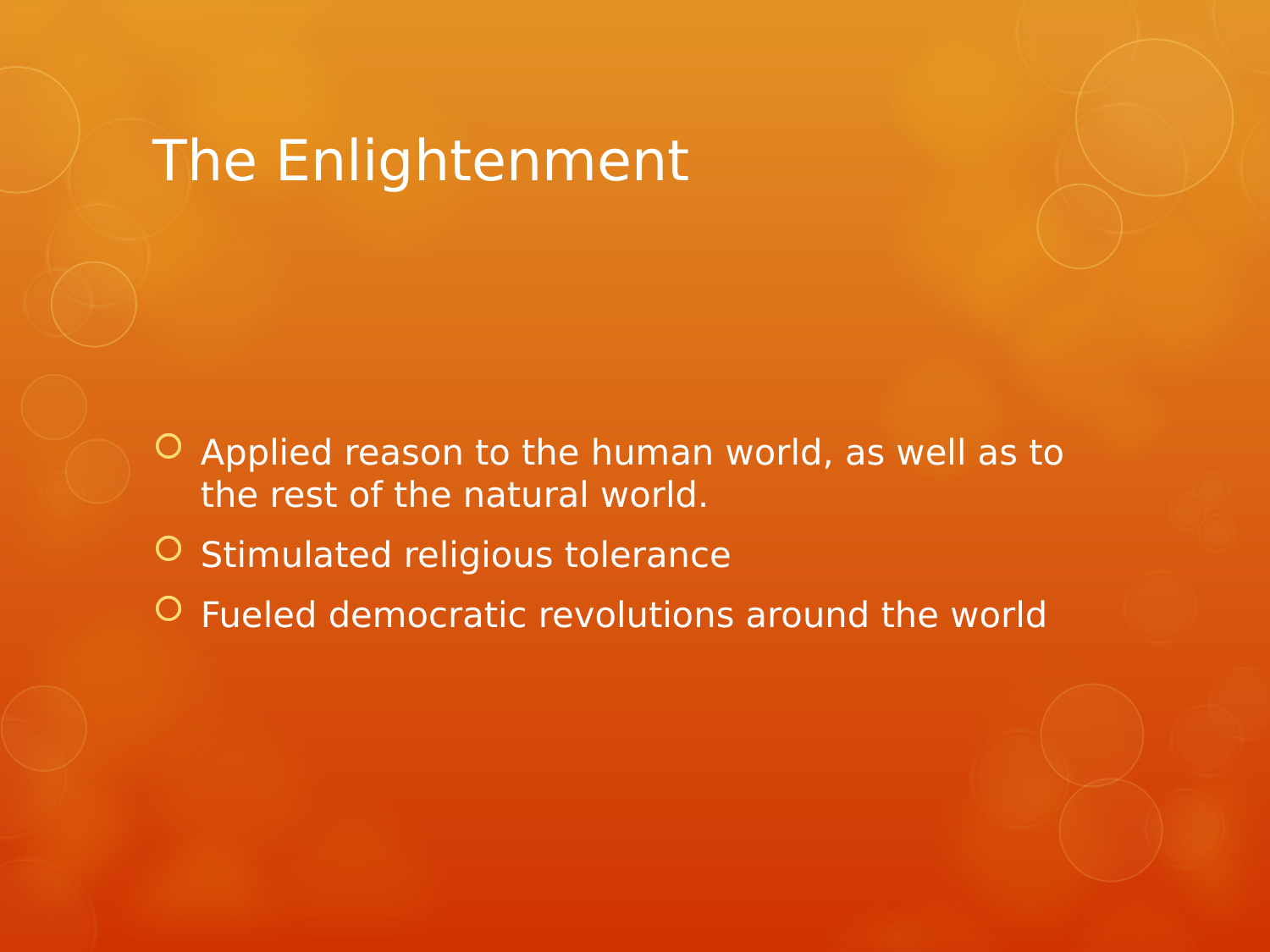

# The Enlightenment
Applied reason to the human world, as well as to the rest of the natural world.
Stimulated religious tolerance
Fueled democratic revolutions around the world